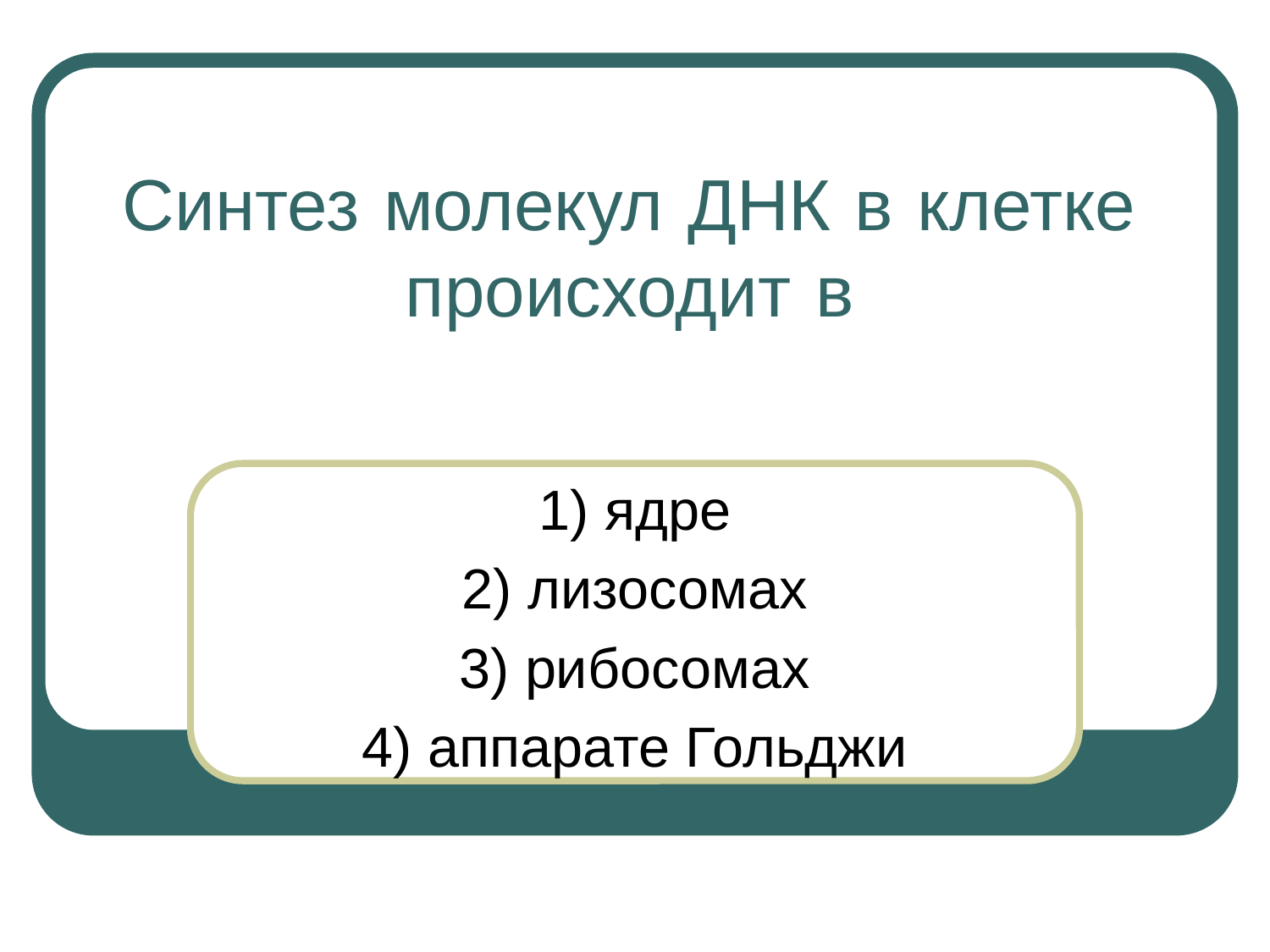

# Синтез молекул ДНК в клетке происходит в
1) ядре
2) лизосомах
3) рибосомах
4) аппарате Гольджи